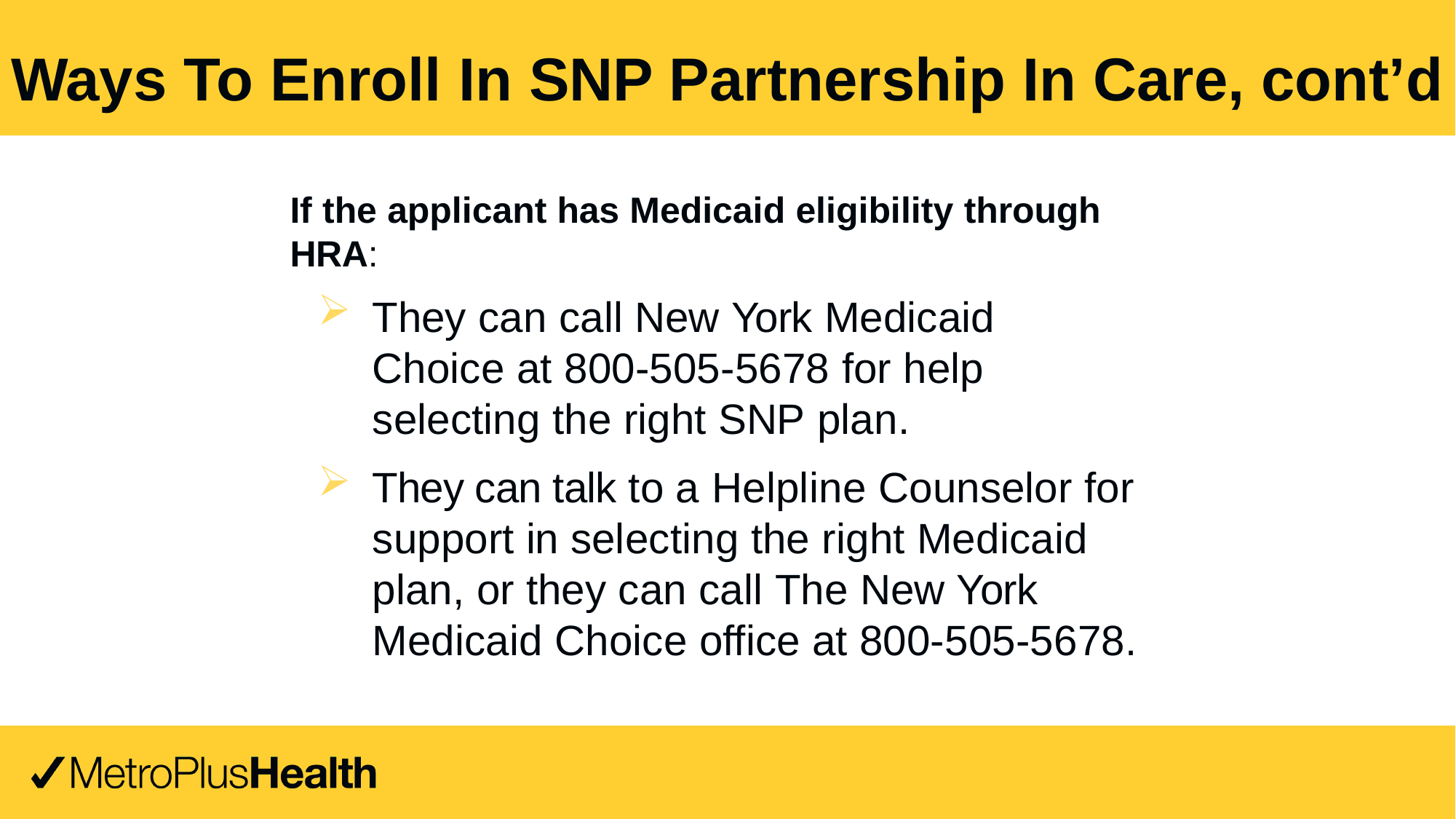

Ways To Enroll In SNP Partnership In Care, cont’d
If the applicant has Medicaid eligibility through HRA:
They can call New York Medicaid Choice at 800-505-5678 for help  selecting the right SNP plan.
They can talk to a Helpline Counselor for support in selecting the right Medicaid plan, or they can call The New York Medicaid Choice office at 800-505-5678.